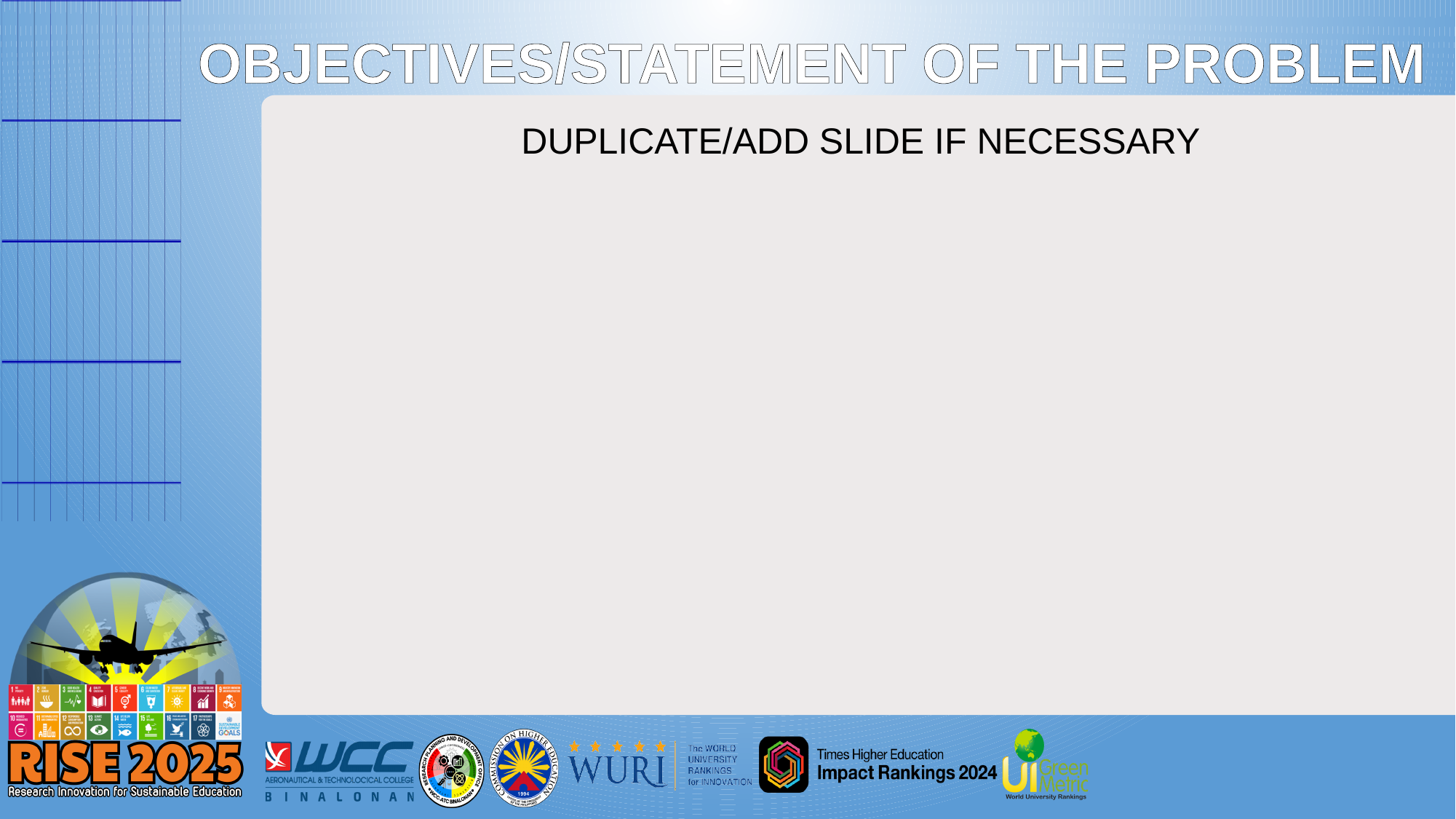

# OBJECTIVES/STATEMENT OF THE PROBLEM
DUPLICATE/ADD SLIDE IF NECESSARY